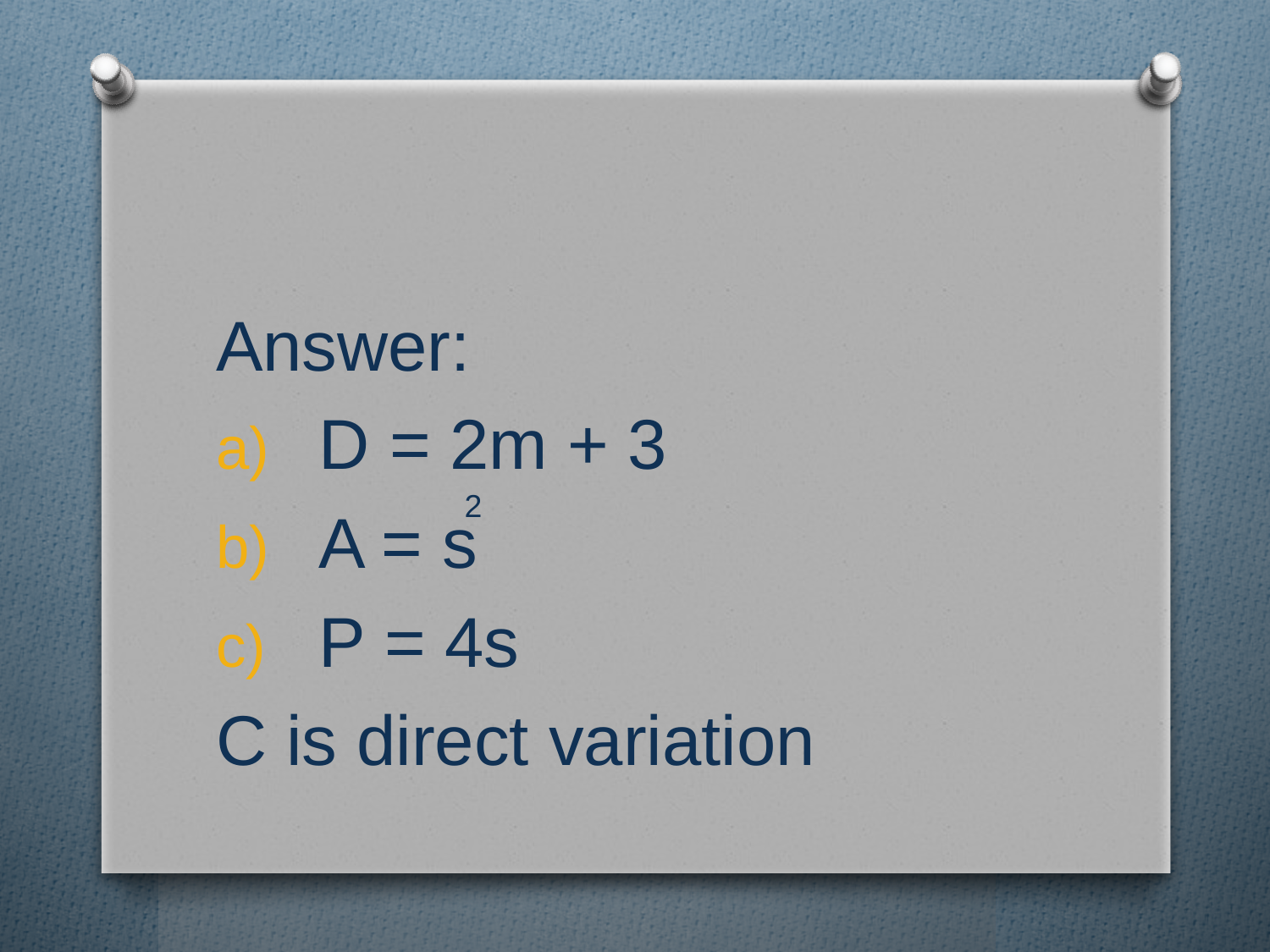

Answer:
D = 2m + 3
A = s
P = 4s
C is direct variation
2